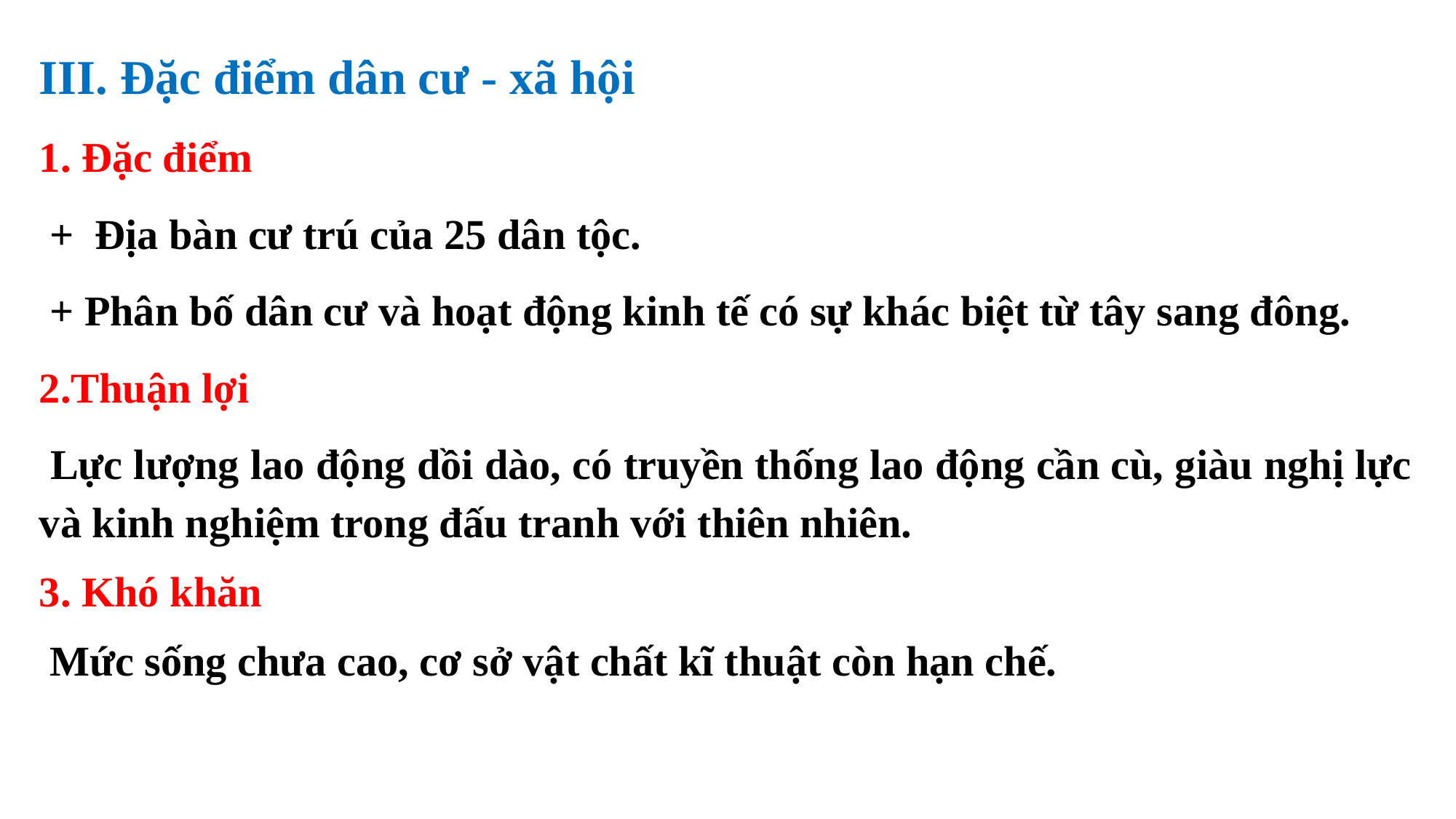

III. Đặc điểm dân cư - xã hội
1. Đặc điểm
 +  Địa bàn cư trú của 25 dân tộc.
 + Phân bố dân cư và hoạt động kinh tế có sự khác biệt từ tây sang đông.
2.Thuận lợi
 Lực lượng lao động dồi dào, có truyền thống lao động cần cù, giàu nghị lực và kinh nghiệm trong đấu tranh với thiên nhiên.
3. Khó khăn
 Mức sống chưa cao, cơ sở vật chất kĩ thuật còn hạn chế.